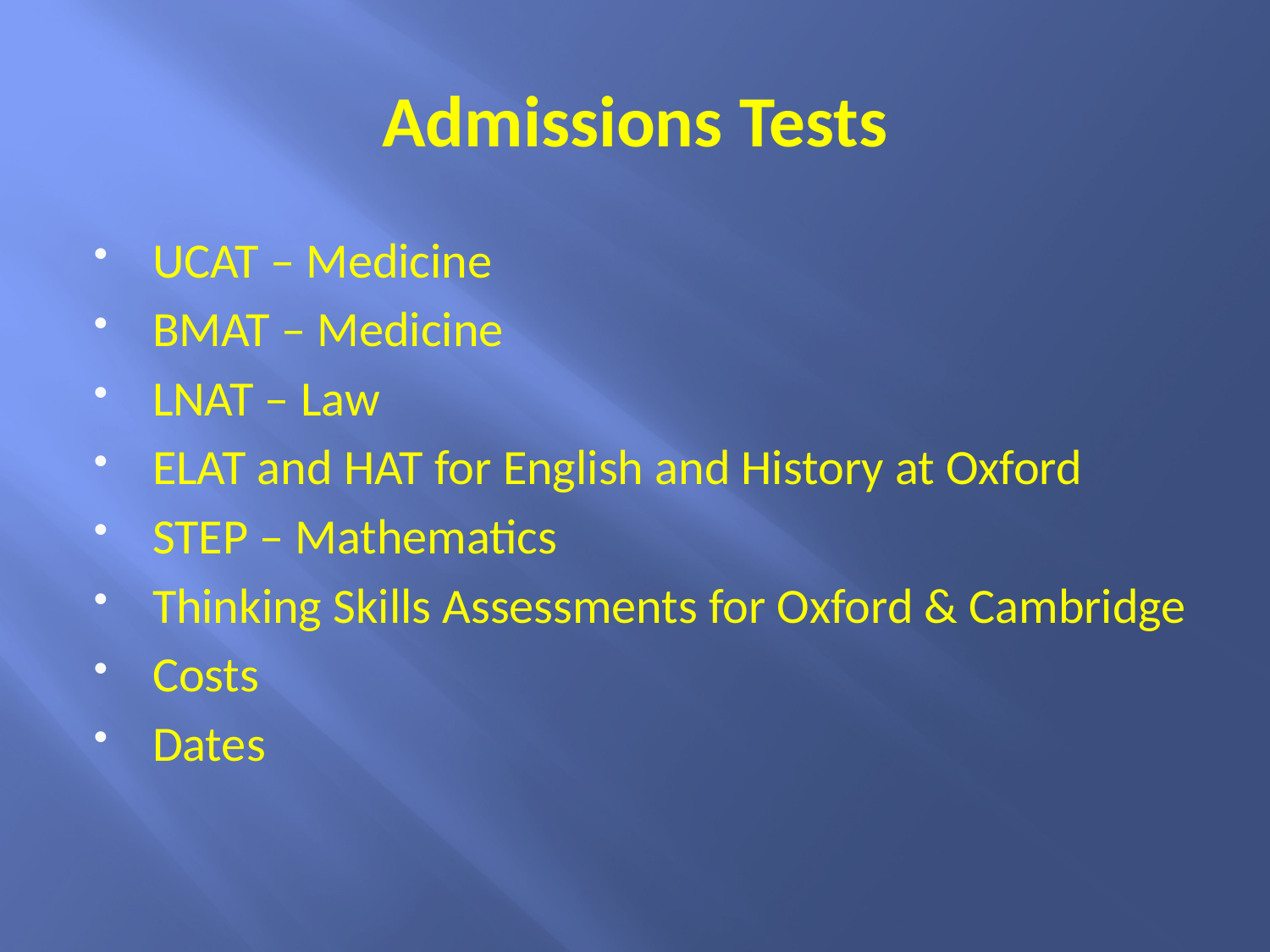

# Admissions Tests
UCAT – Medicine
BMAT – Medicine
LNAT – Law
ELAT and HAT for English and History at Oxford
STEP – Mathematics
Thinking Skills Assessments for Oxford & Cambridge
Costs
Dates